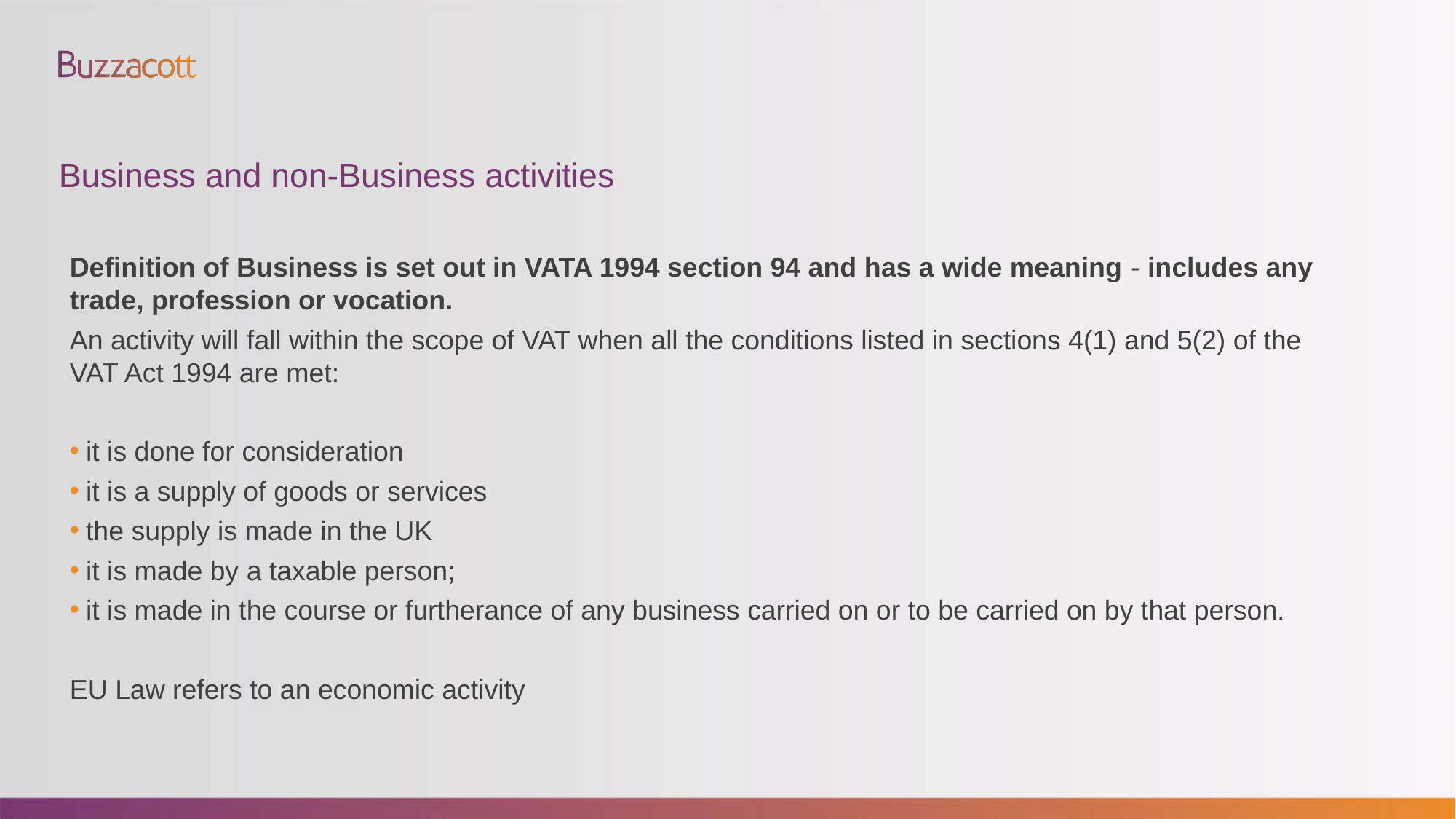

# Business and non-Business activities
Definition of Business is set out in VATA 1994 section 94 and has a wide meaning - includes any trade, profession or vocation.
An activity will fall within the scope of VAT when all the conditions listed in sections 4(1) and 5(2) of the VAT Act 1994 are met:

it is done for consideration
it is a supply of goods or services
the supply is made in the UK
it is made by a taxable person;
it is made in the course or furtherance of any business carried on or to be carried on by that person.

EU Law refers to an economic activity